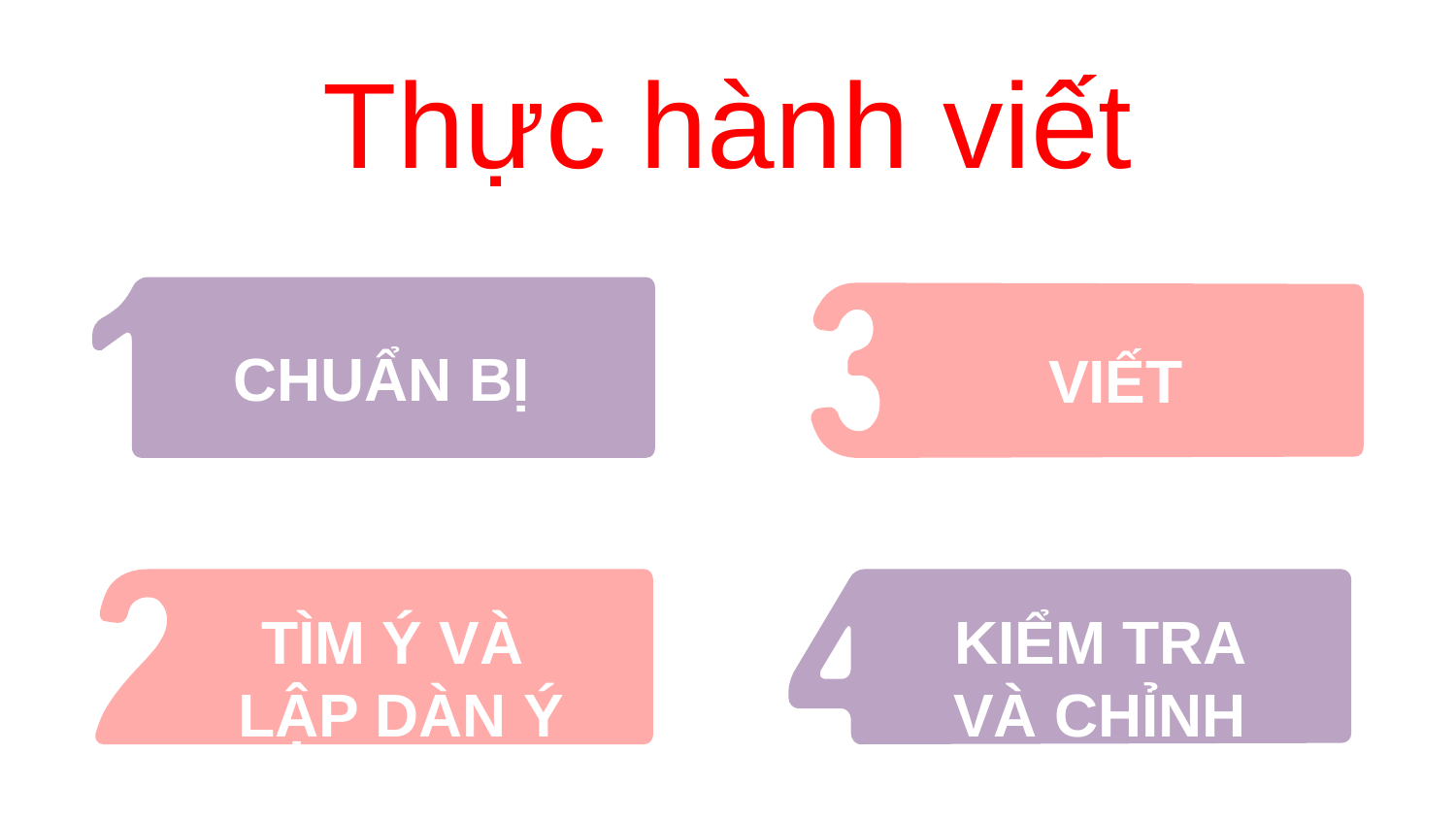

Thực hành viết

CHUẨN BỊ

VIẾT

KIỂM TRA VÀ CHỈNH SỬA

TÌM Ý VÀ
LẬP DÀN Ý